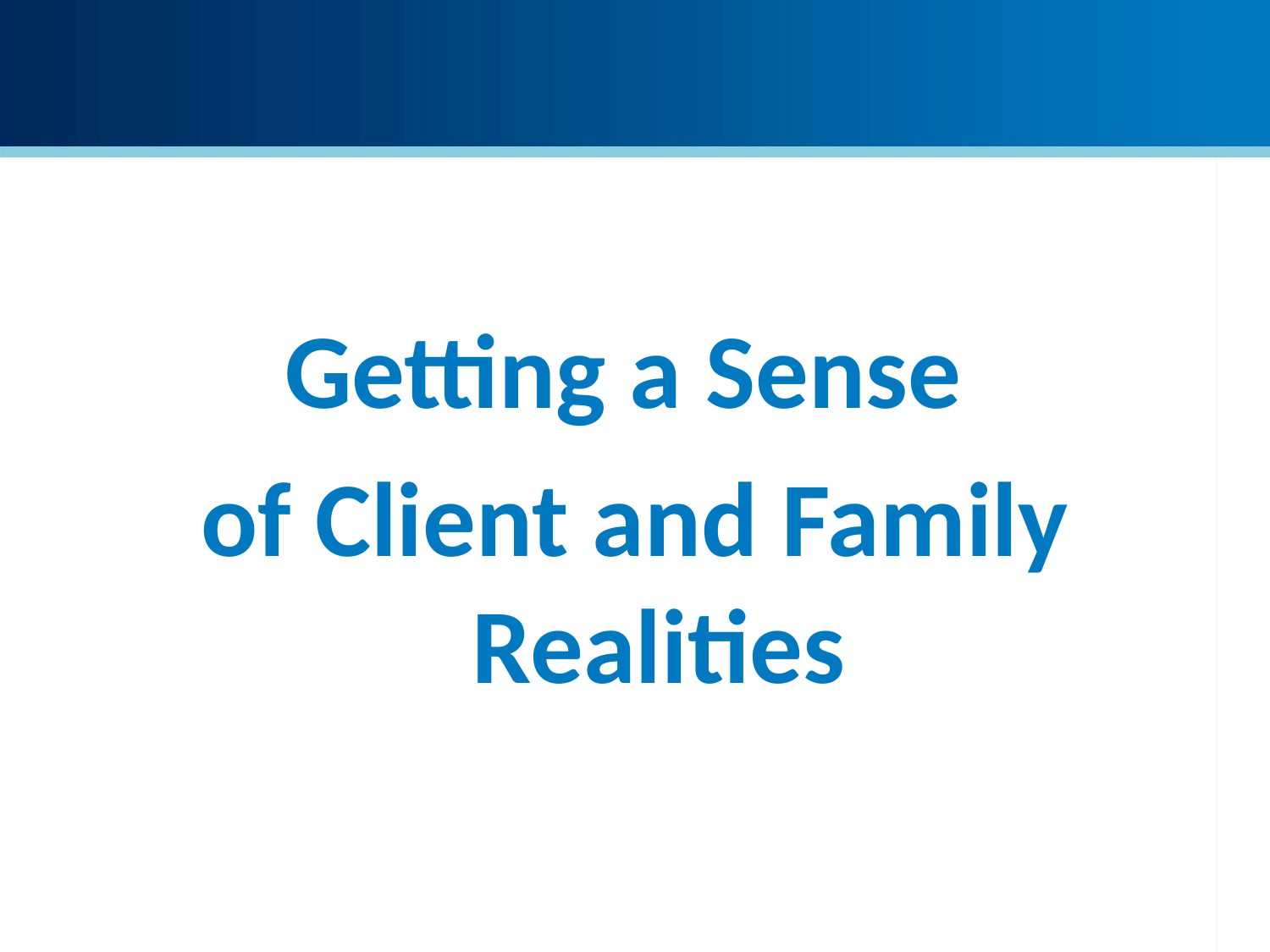

Getting a Sense
of Client and Family Realities